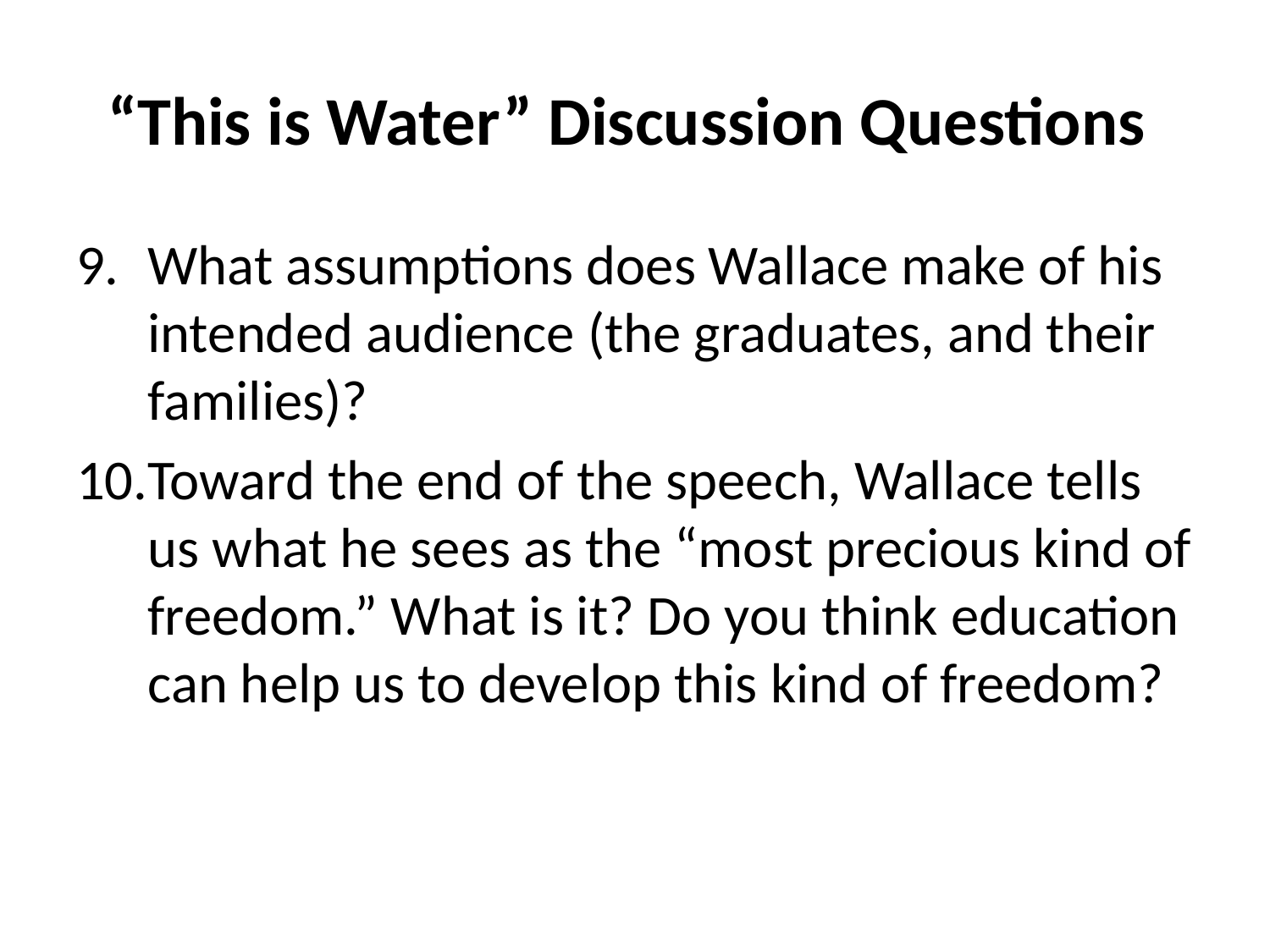

# “This is Water” Discussion Questions
What assumptions does Wallace make of his intended audience (the graduates, and their families)?
Toward the end of the speech, Wallace tells us what he sees as the “most precious kind of freedom.” What is it? Do you think education can help us to develop this kind of freedom?